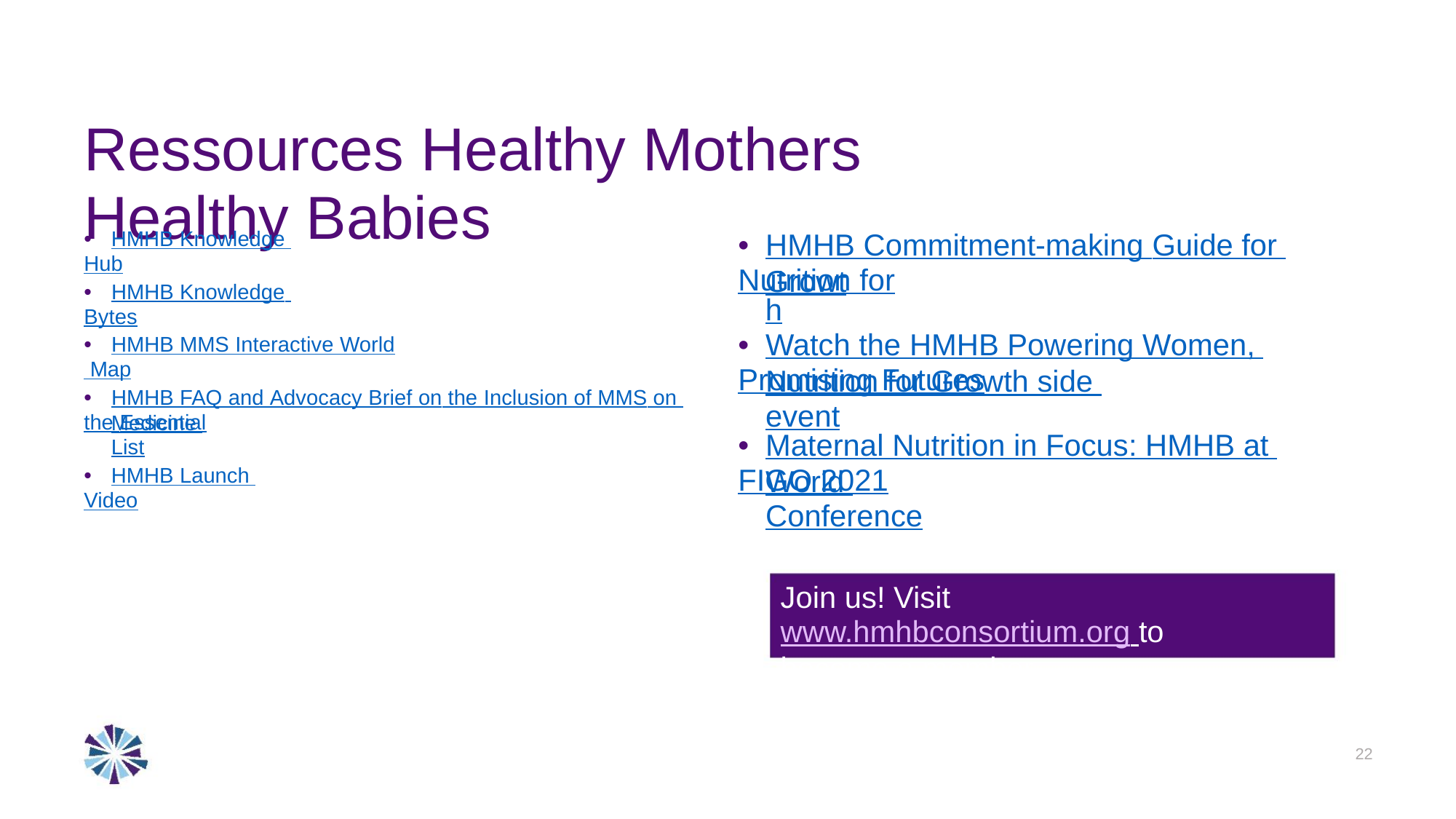

Ressources Healthy Mothers Healthy Babies
• HMHB Knowledge Hub
• HMHB Commitment-making Guide for Nutrition for
Growth
• HMHB Knowledge Bytes
• Watch the HMHB Powering Women, Promising Futures
• HMHB MMS Interactive World Map
Nutrition for Growth side event
• HMHB FAQ and Advocacy Brief on the Inclusion of MMS on the Essential
Medicine List
• Maternal Nutrition in Focus: HMHB at FIGO 2021
• HMHB Launch Video
World Conference
Join us! Visit www.hmhbconsortium.org to
become a member.
22